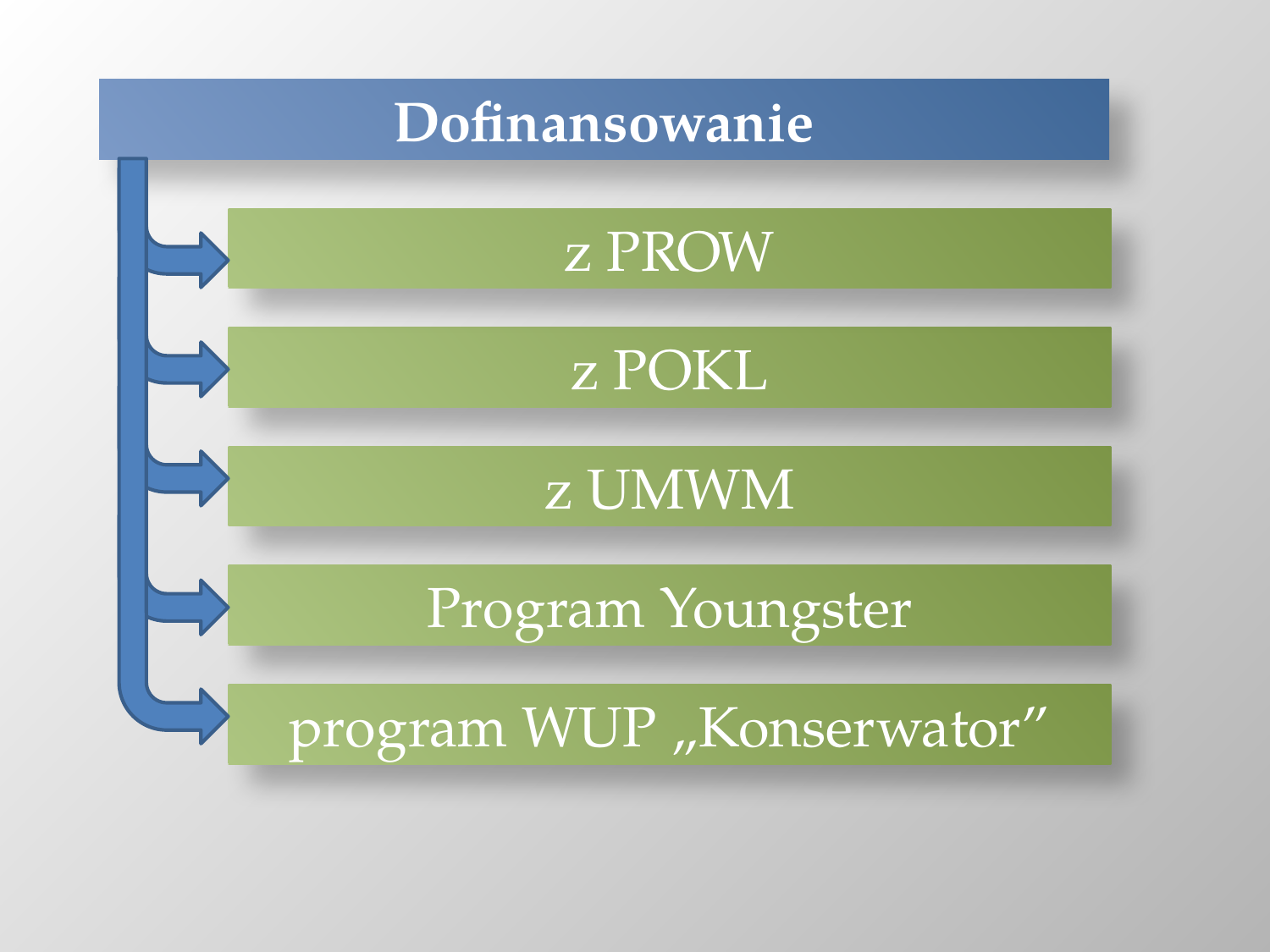

Dofinansowanie

z PROW

z POKL

z UMWM

Program Youngster
program WUP „Konserwator”